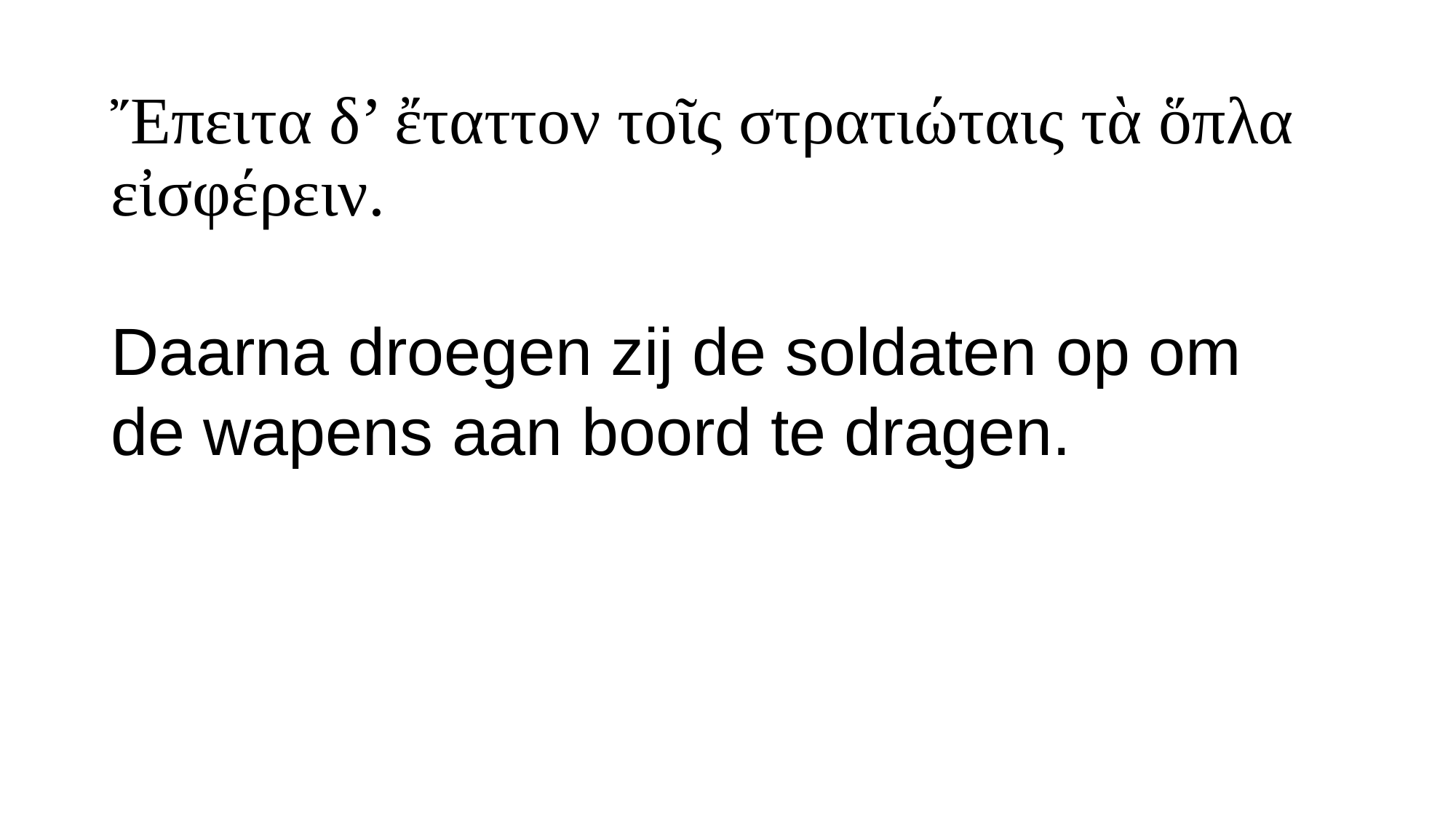

# Ἔπειτα δ’ ἔταττον τοῖς στρατιώταις τὰ ὅπλα εἰσφέρειν.
Daarna droegen zij de soldaten op om de wapens aan boord te dragen.